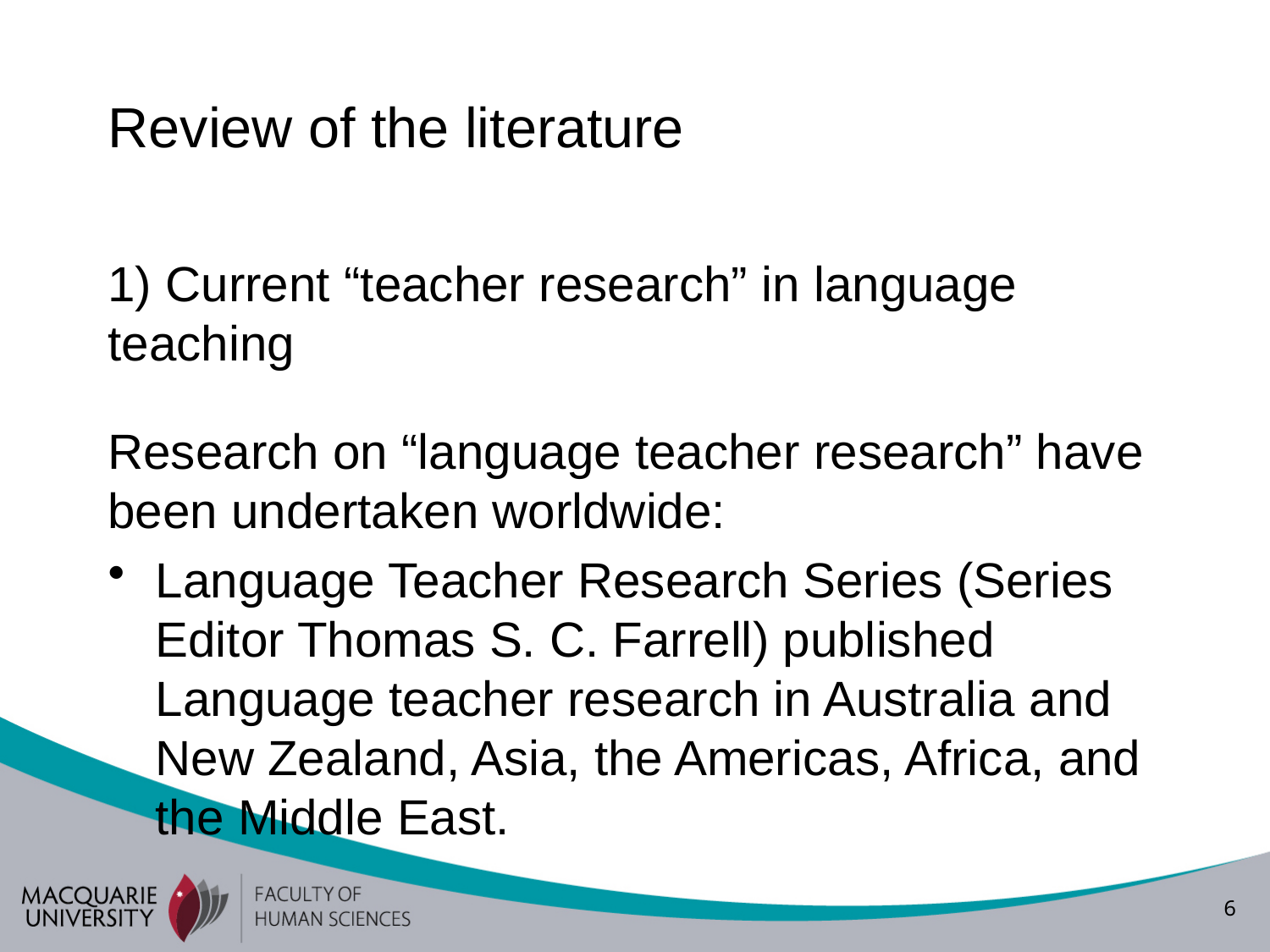

# Review of the literature
1) Current “teacher research” in language teaching

Research on “language teacher research” have been undertaken worldwide:
Language Teacher Research Series (Series Editor Thomas S. C. Farrell) published Language teacher research in Australia and New Zealand, Asia, the Americas, Africa, and the Middle East.